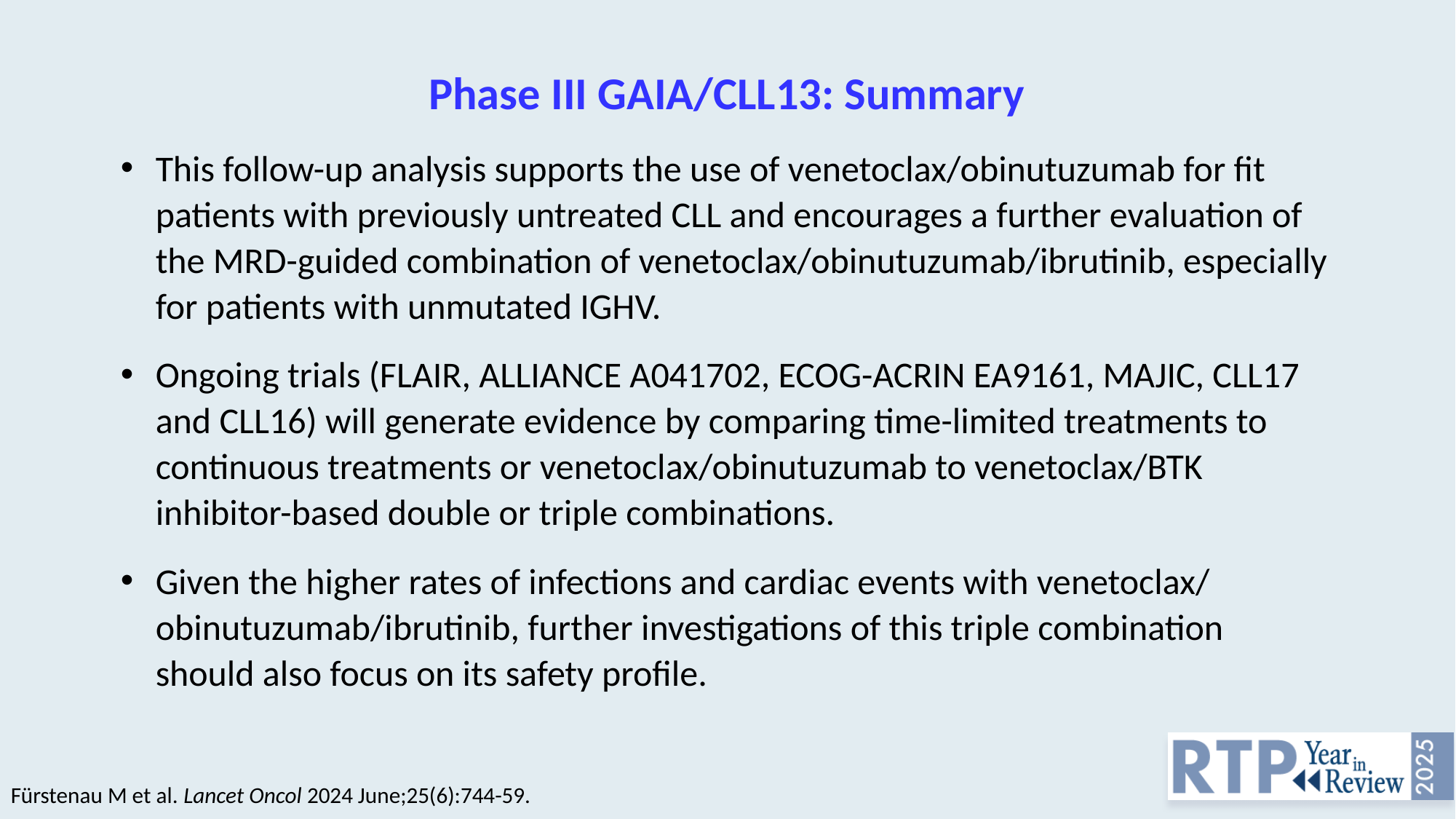

# Phase III GAIA/CLL13: Summary
This follow-up analysis supports the use of venetoclax/obinutuzumab for fit patients with previously untreated CLL and encourages a further evaluation of the MRD-guided combination of venetoclax/obinutuzumab/ibrutinib, especially for patients with unmutated IGHV.
Ongoing trials (FLAIR, ALLIANCE A041702, ECOG-ACRIN EA9161, MAJIC, CLL17 and CLL16) will generate evidence by comparing time-limited treatments to continuous treatments or venetoclax/obinutuzumab to venetoclax/BTK inhibitor-based double or triple combinations.
Given the higher rates of infections and cardiac events with venetoclax/
obinutuzumab/ibrutinib, further investigations of this triple combination should also focus on its safety profile.
Fürstenau M et al. Lancet Oncol 2024 June;25(6):744-59.